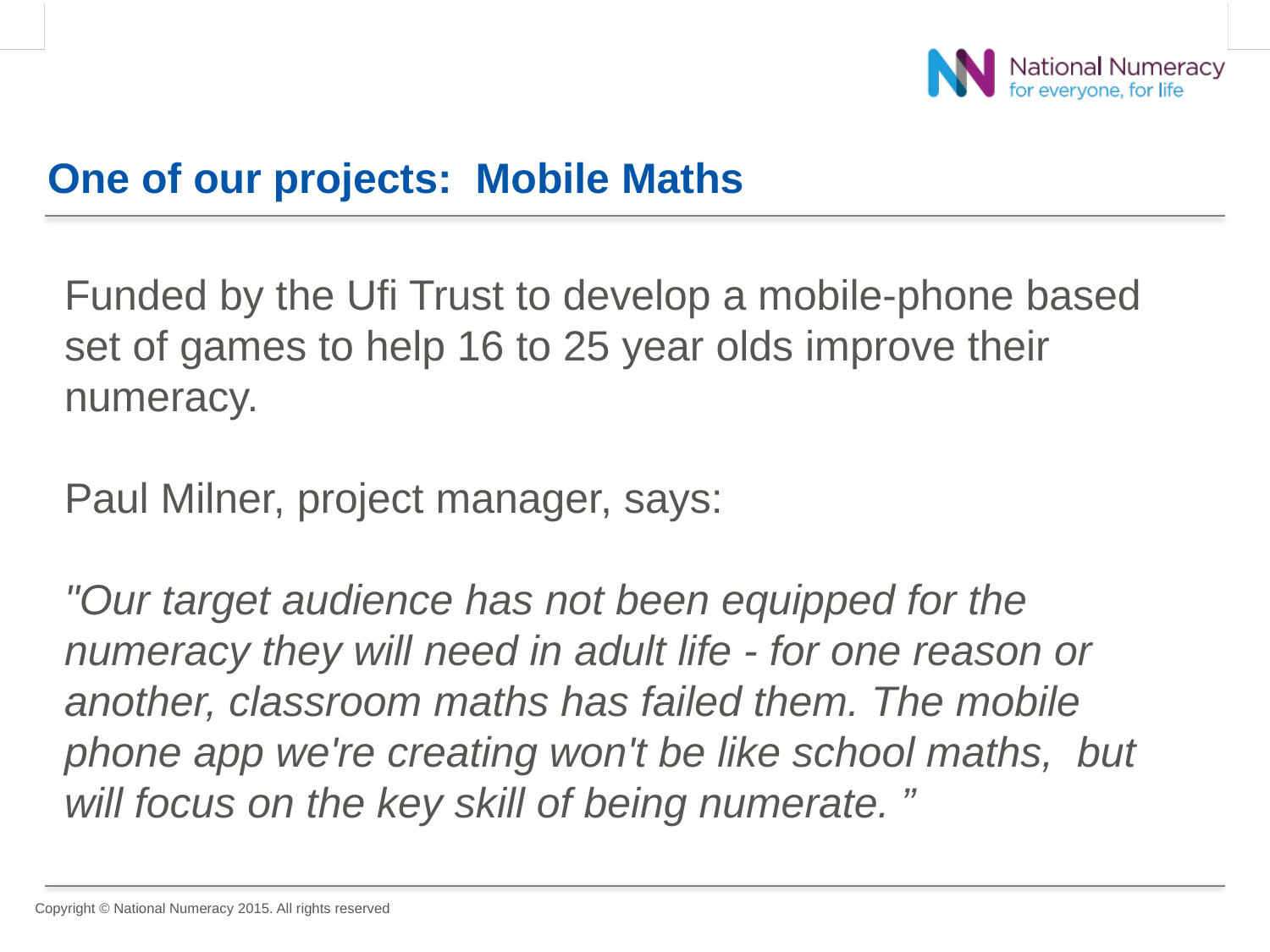

# One of our projects:  Mobile Maths
Funded by the Ufi Trust to develop a mobile-phone based set of games to help 16 to 25 year olds improve their numeracy.

Paul Milner, project manager, says:

"Our target audience has not been equipped for the numeracy they will need in adult life - for one reason or another, classroom maths has failed them. The mobile phone app we're creating won't be like school maths,  but will focus on the key skill of being numerate. ”
Copyright © National Numeracy 2015. All rights reserved